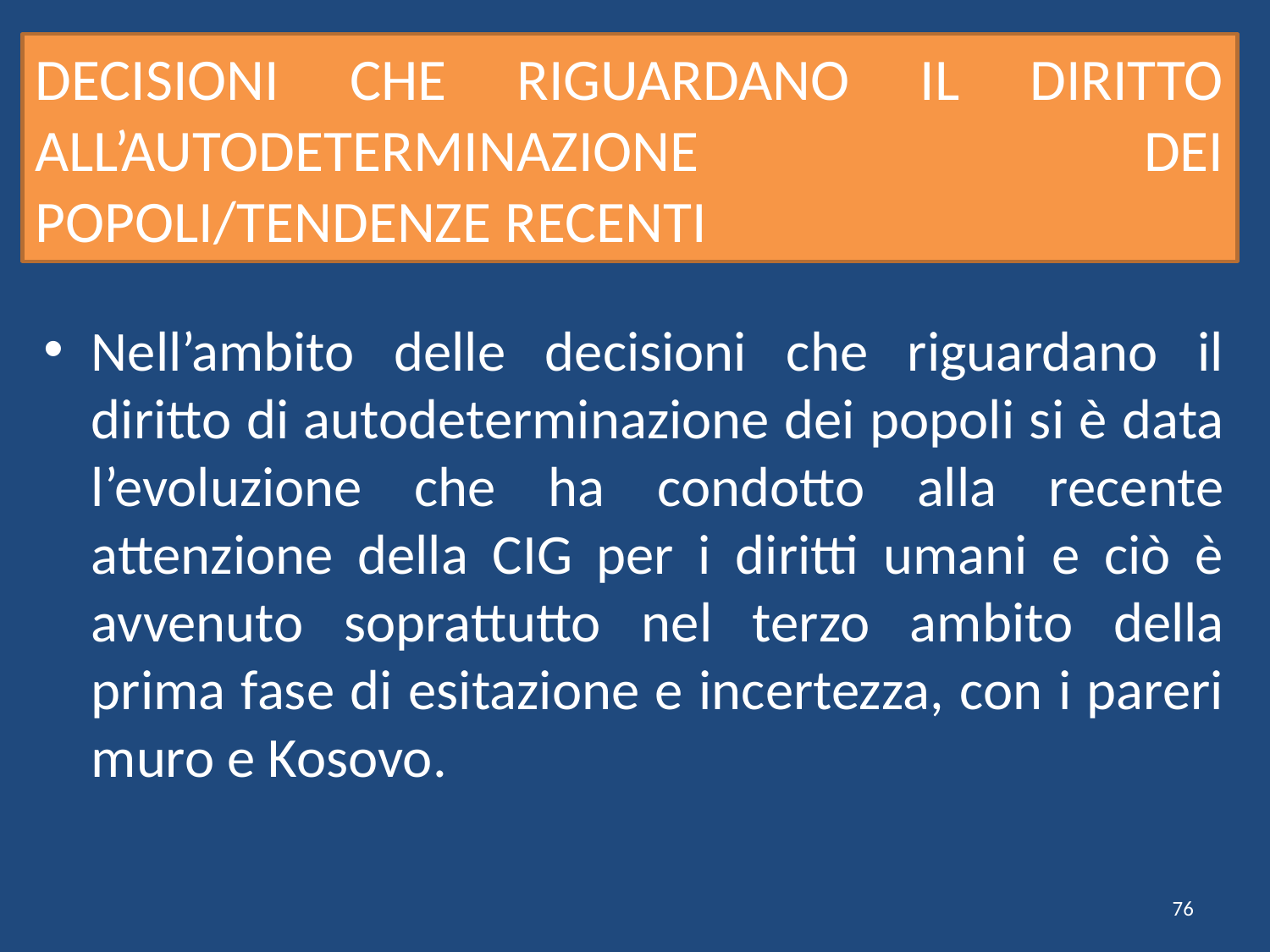

# DECISIONI CHE RIGUARDANO IL DIRITTO ALL’AUTODETERMINAZIONE DEI POPOLI/TENDENZE RECENTI
Nell’ambito delle decisioni che riguardano il diritto di autodeterminazione dei popoli si è data l’evoluzione che ha condotto alla recente attenzione della CIG per i diritti umani e ciò è avvenuto soprattutto nel terzo ambito della prima fase di esitazione e incertezza, con i pareri muro e Kosovo.
76